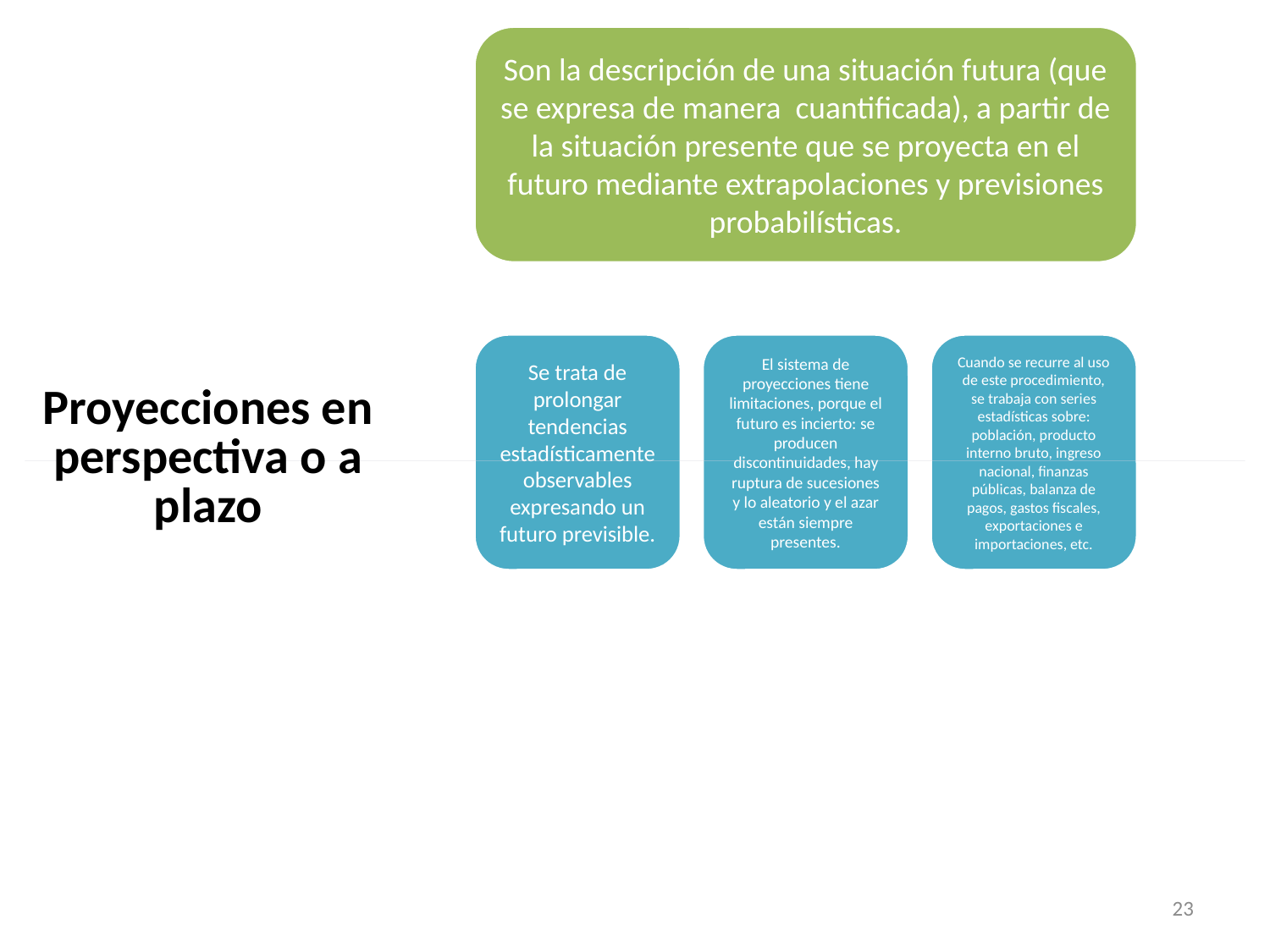

Son la descripción de una situación futura (que se expresa de manera  cuantificada), a partir de la situación presente que se proyecta en el futuro mediante extrapolaciones y previsiones probabilísticas.
Se trata de prolongar tendencias estadísticamente observables expresando un futuro previsible.
El sistema de proyecciones tiene limitaciones, porque el futuro es incierto: se producen discontinuidades, hay ruptura de sucesiones y lo aleatorio y el azar están siempre presentes.
Cuando se recurre al uso de este procedimiento, se trabaja con series estadísticas sobre: población, producto interno bruto, ingreso nacional, finanzas públicas, balanza de pagos, gastos fiscales, exportaciones e importaciones, etc.
Proyecciones en perspectiva o a plazo
23